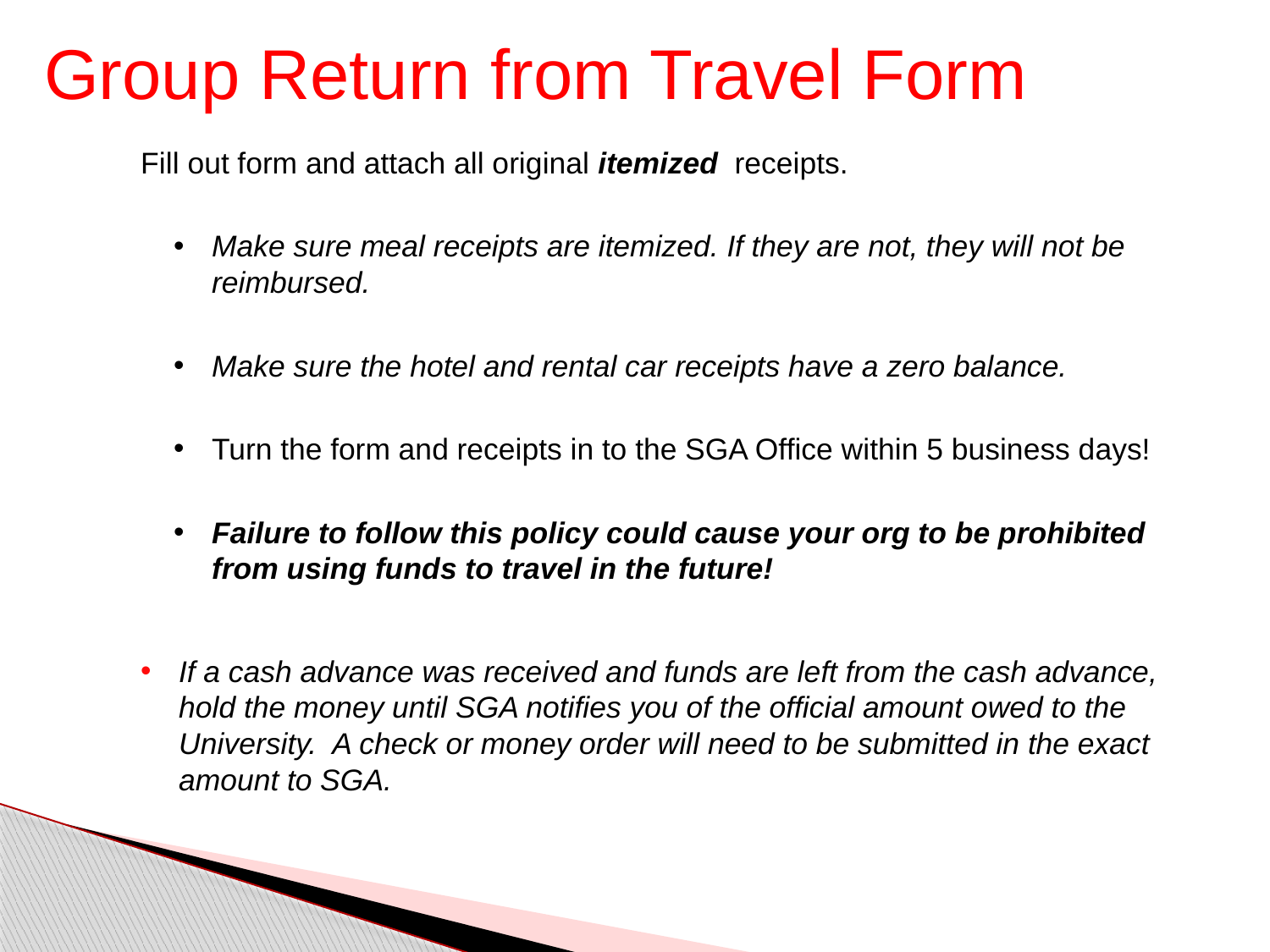

Group Return from Travel Form
Fill out form and attach all original itemized  receipts.

Make sure meal receipts are itemized. If they are not, they will not be reimbursed.

Make sure the hotel and rental car receipts have a zero balance.

Turn the form and receipts in to the SGA Office within 5 business days!

Failure to follow this policy could cause your org to be prohibited from using funds to travel in the future!

If a cash advance was received and funds are left from the cash advance, hold the money until SGA notifies you of the official amount owed to the University.  A check or money order will need to be submitted in the exact amount to SGA.